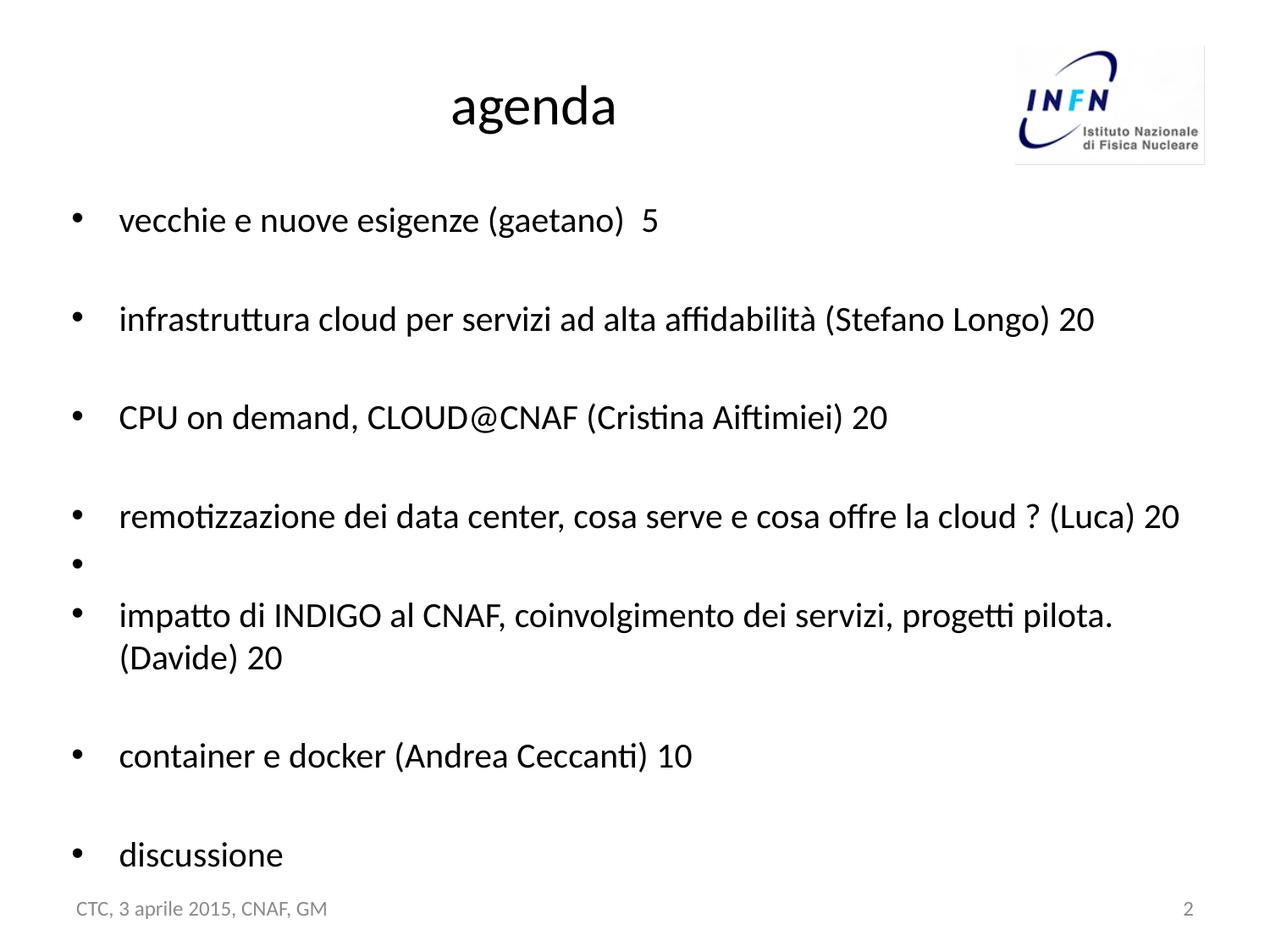

# agenda

vecchie e nuove esigenze (gaetano)  5

infrastruttura cloud per servizi ad alta affidabilità (Stefano Longo) 20

CPU on demand, CLOUD@CNAF (Cristina Aiftimiei) 20

remotizzazione dei data center, cosa serve e cosa offre la cloud ? (Luca) 20

impatto di INDIGO al CNAF, coinvolgimento dei servizi, progetti pilota. (Davide) 20

container e docker (Andrea Ceccanti) 10

discussione

CTC, 3 aprile 2015, CNAF, GM
2